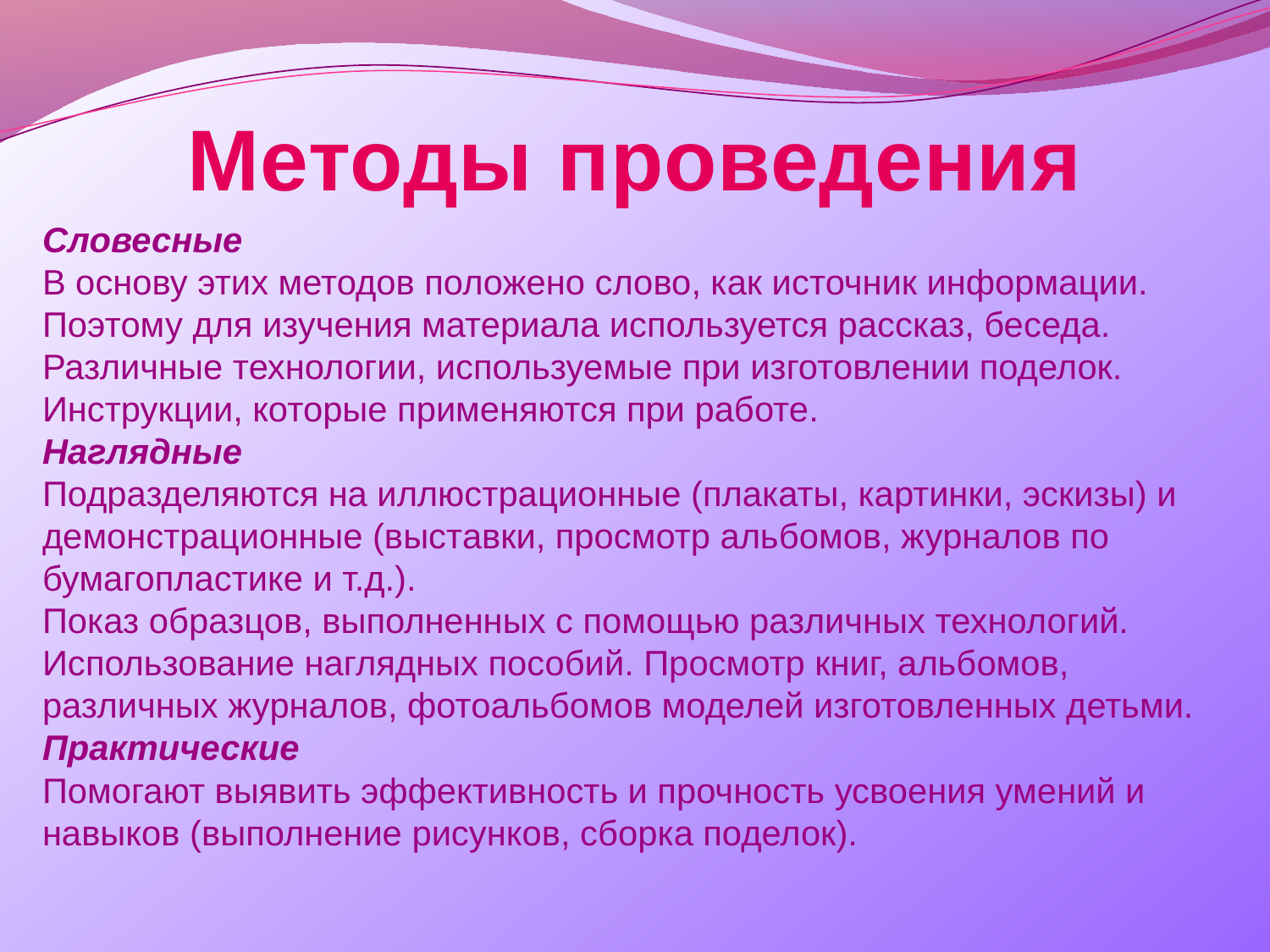

# Методы проведения
Словесные
В основу этих методов положено слово, как источник информации. Поэтому для изучения материала используется рассказ, беседа. Различные технологии, используемые при изготовлении поделок. Инструкции, которые применяются при работе.
Наглядные
Подразделяются на иллюстрационные (плакаты, картинки, эскизы) и демонстрационные (выставки, просмотр альбомов, журналов по бумагопластике и т.д.).
Показ образцов, выполненных с помощью различных технологий. Использование наглядных пособий. Просмотр книг, альбомов, различных журналов, фотоальбомов моделей изготовленных детьми.
Практические
Помогают выявить эффективность и прочность усвоения умений и навыков (выполнение рисунков, сборка поделок).